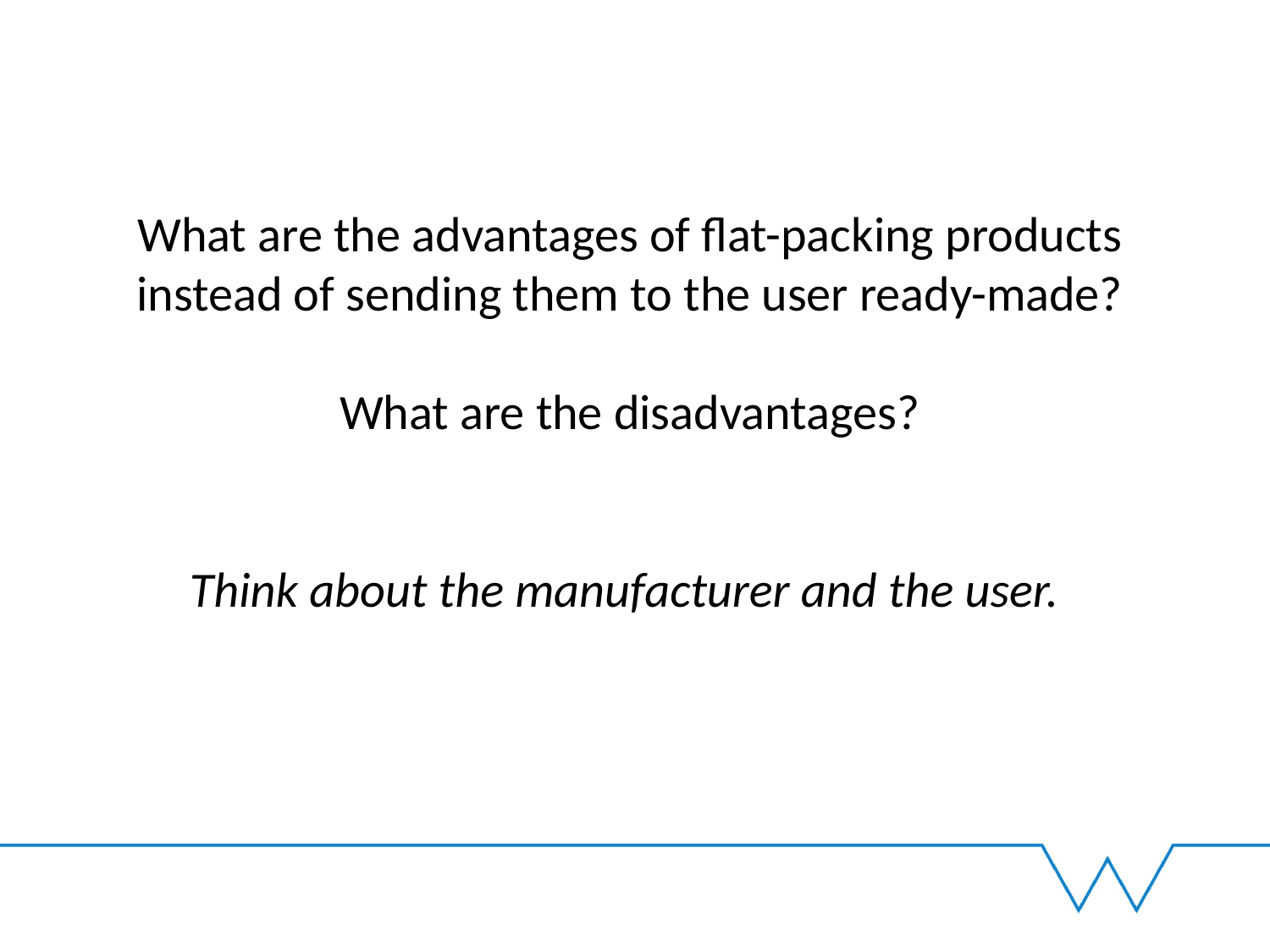

What are the advantages of flat-packing products instead of sending them to the user ready-made?

What are the disadvantages?

Think about the manufacturer and the user.